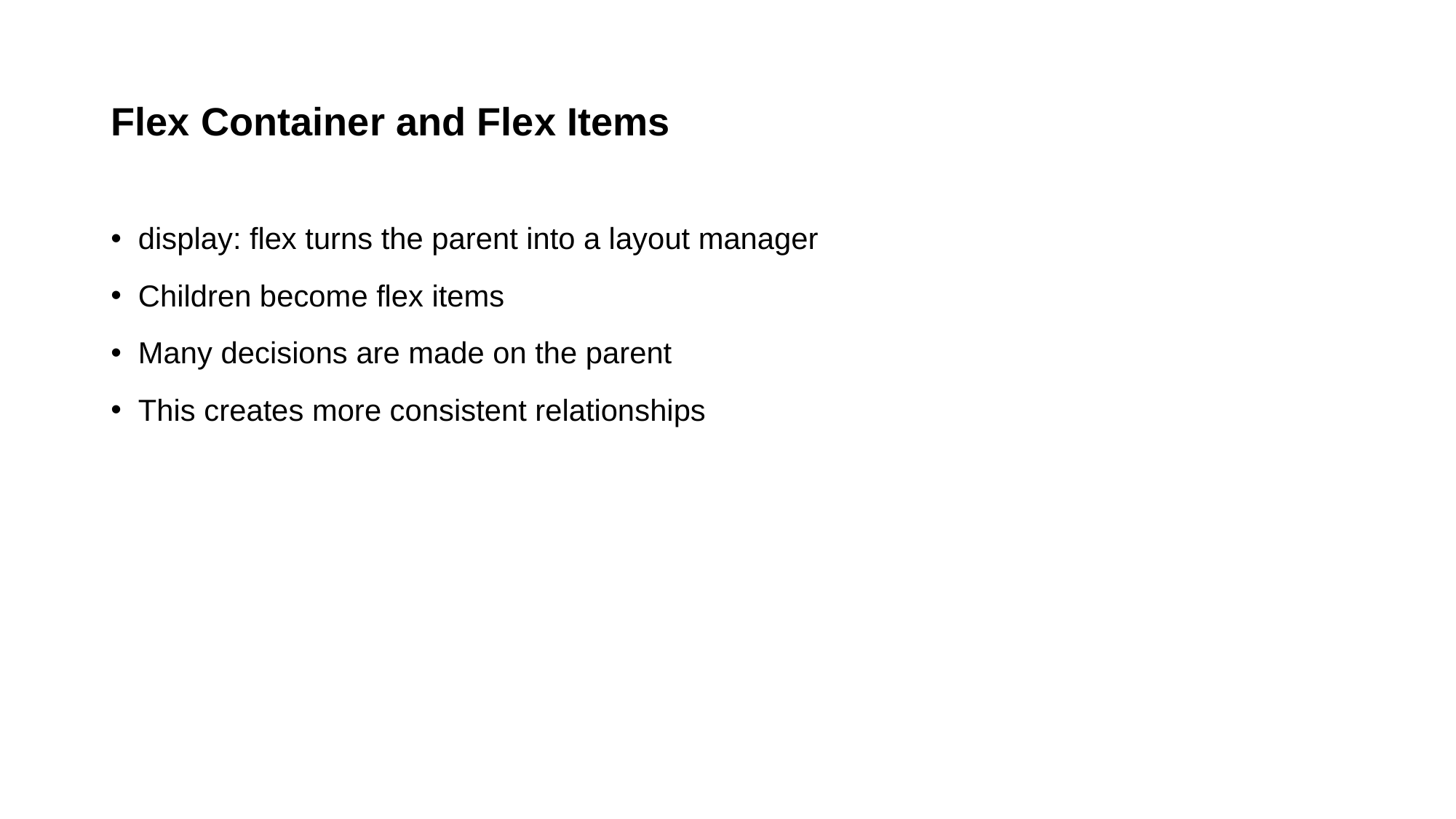

# Flex Container and Flex Items
display: flex turns the parent into a layout manager
Children become flex items
Many decisions are made on the parent
This creates more consistent relationships